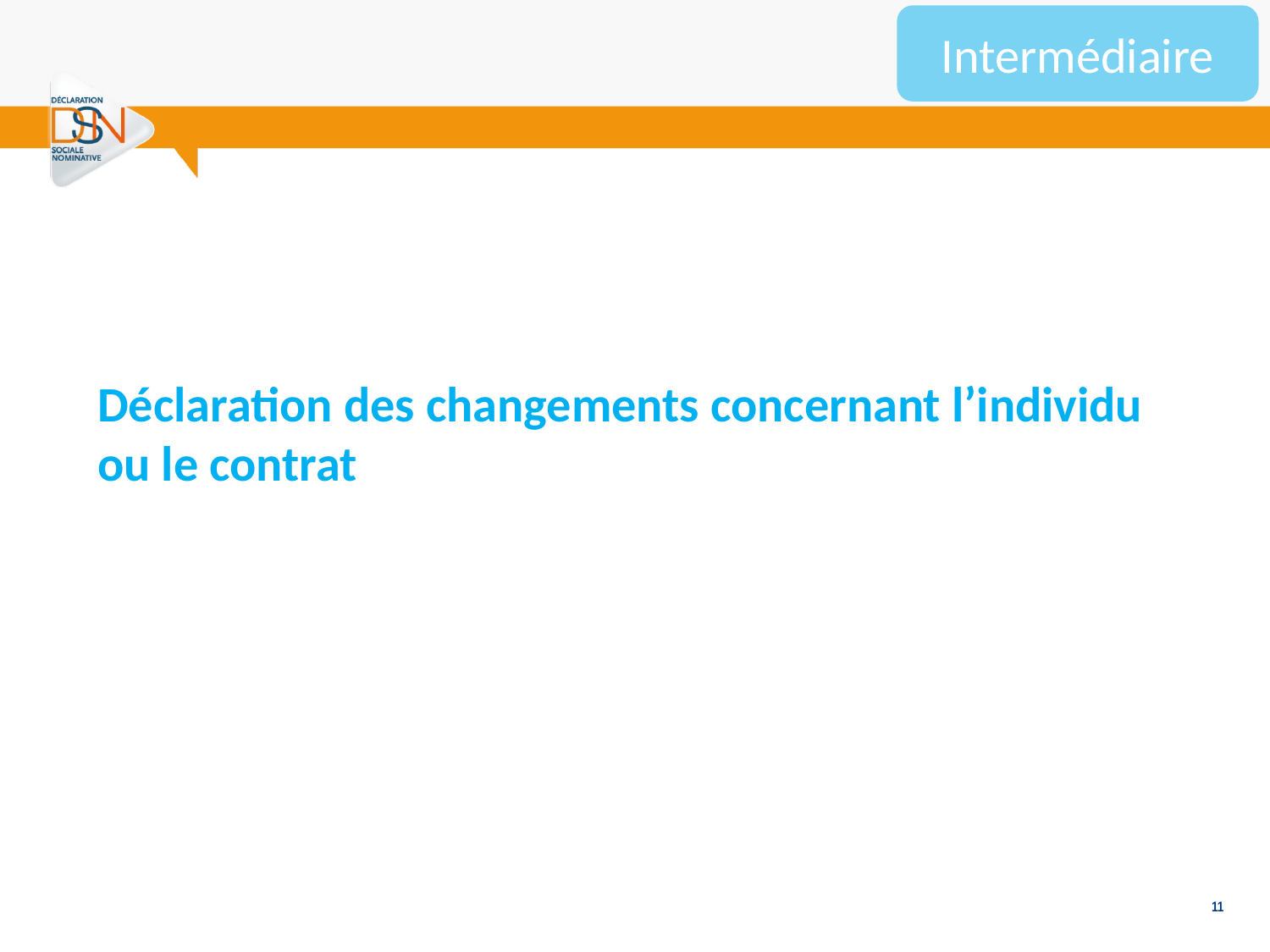

Intermédiaire
Déclaration des changements concernant l’individu ou le contrat
11